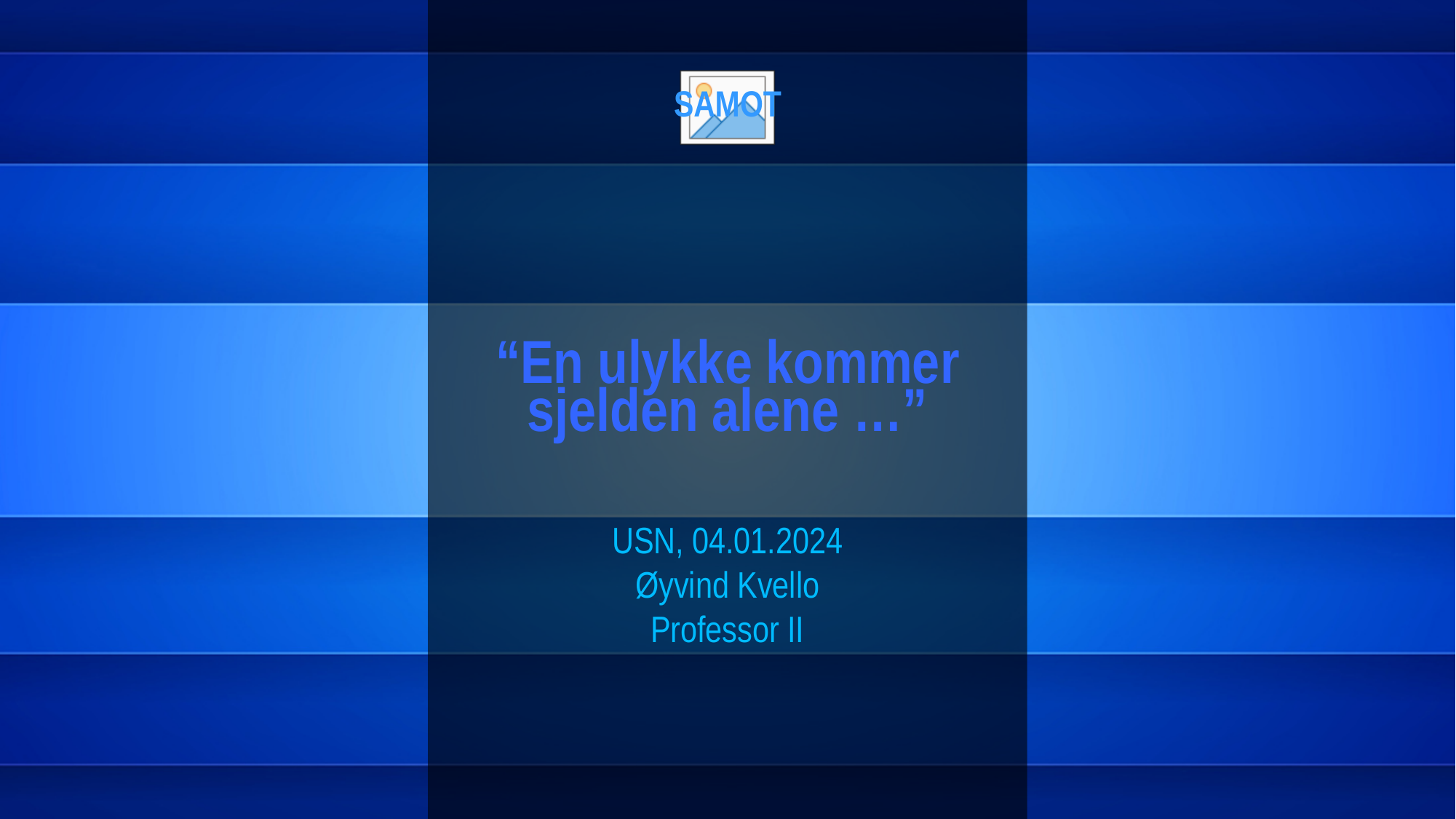

SAMOT
# “En ulykke kommer sjelden alene …”
USN, 04.01.2024
Øyvind Kvello
Professor II